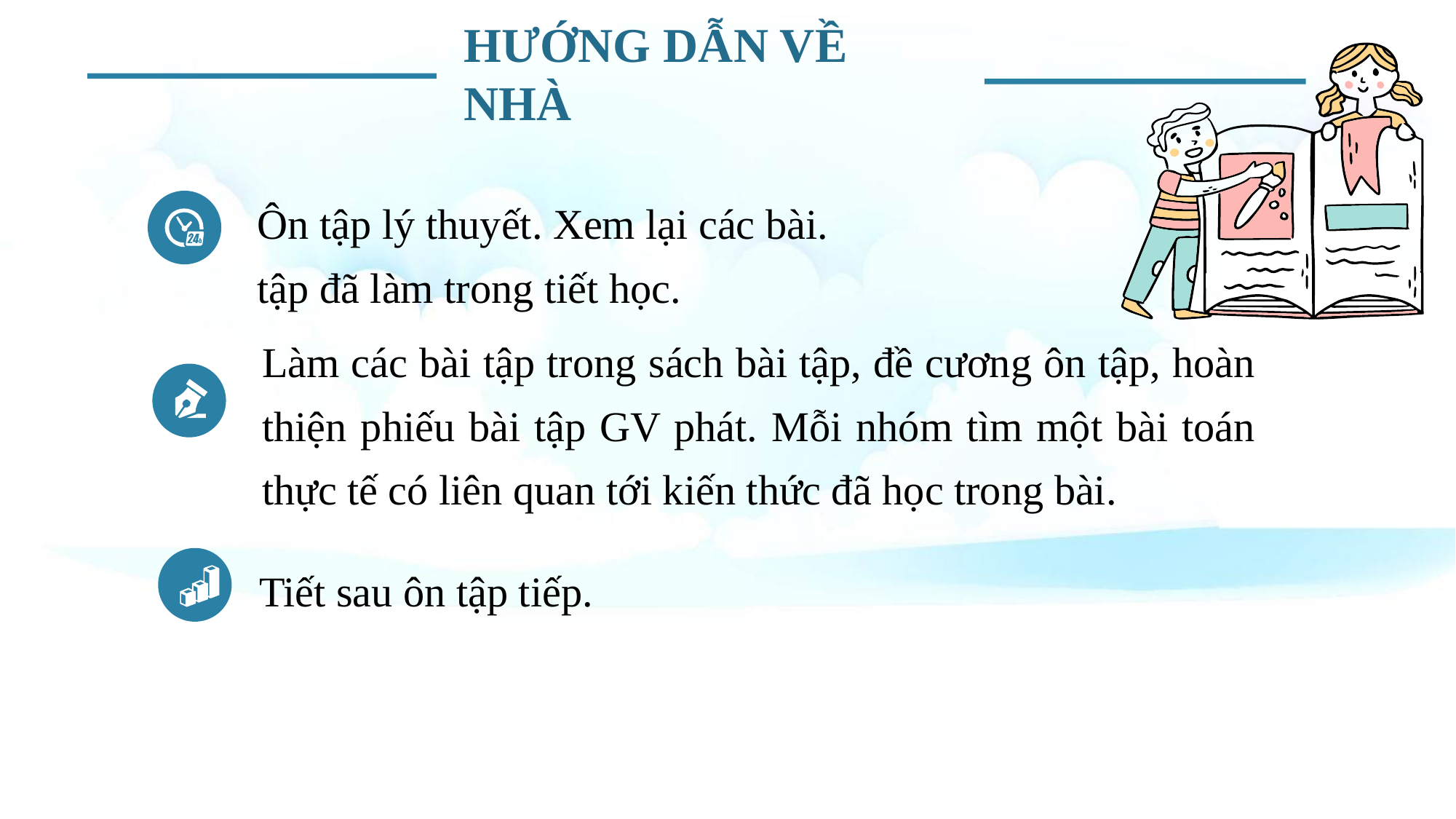

HƯỚNG DẪN VỀ NHÀ

Ôn tập lý thuyết. Xem lại các bài. tập đã làm trong tiết học.

Làm các bài tập trong sách bài tập, đề cương ôn tập, hoàn thiện phiếu bài tập GV phát. Mỗi nhóm tìm một bài toán thực tế có liên quan tới kiến thức đã học trong bài.

Tiết sau ôn tập tiếp.